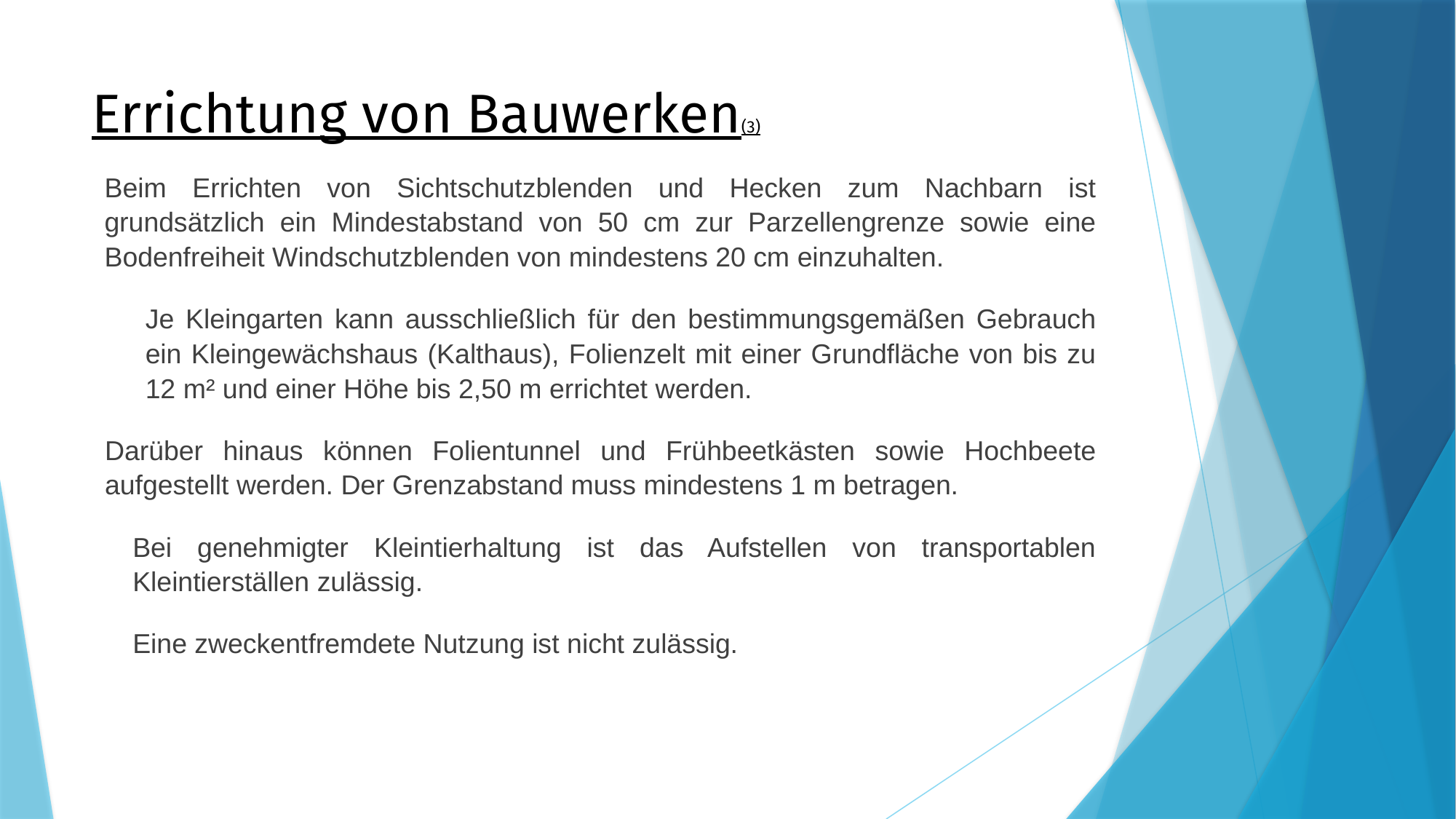

# Errichtung von Bauwerken(3)
Beim Errichten von Sichtschutzblenden und Hecken zum Nachbarn ist grundsätzlich ein Mindestabstand von 50 cm zur Parzellengrenze sowie eine Bodenfreiheit Windschutzblenden von mindestens 20 cm einzuhalten.
Je Kleingarten kann ausschließlich für den bestimmungsgemäßen Gebrauch ein Kleingewächshaus (Kalthaus), Folienzelt mit einer Grundfläche von bis zu 12 m² und einer Höhe bis 2,50 m errichtet werden.
Darüber hinaus können Folientunnel und Frühbeetkästen sowie Hochbeete aufgestellt werden. Der Grenzabstand muss mindestens 1 m betragen.
Bei genehmigter Kleintierhaltung ist das Aufstellen von transportablen Kleintierställen zulässig.
Eine zweckentfremdete Nutzung ist nicht zulässig.